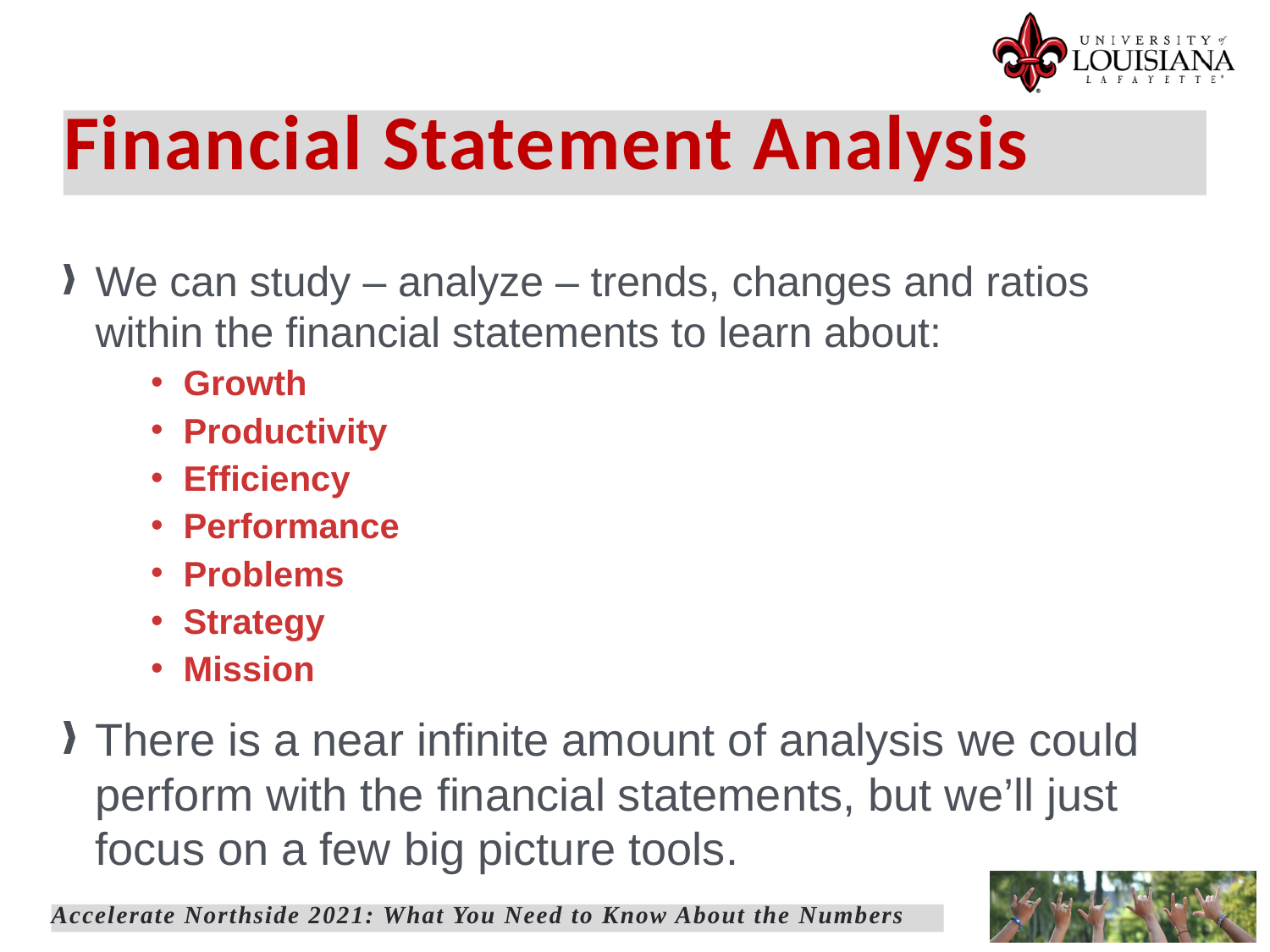

Financial Statement Analysis
We can study – analyze – trends, changes and ratios within the financial statements to learn about:
Growth
Productivity
Efficiency
Performance
Problems
Strategy
Mission
There is a near infinite amount of analysis we could perform with the financial statements, but we’ll just focus on a few big picture tools.
Accelerate Northside 2021: What You Need to Know About the Numbers